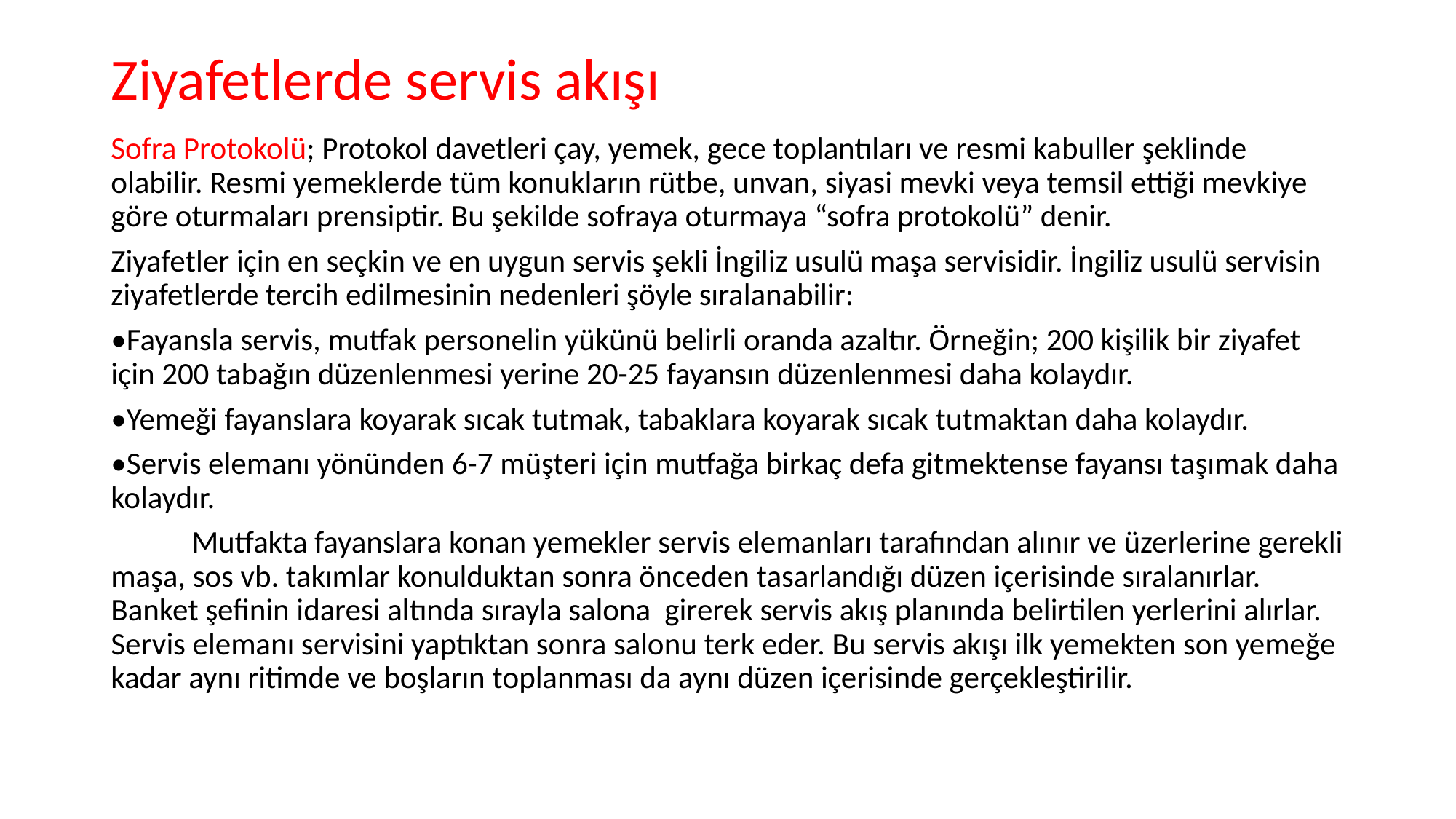

# Ziyafetlerde servis akışı
Sofra Protokolü; Protokol davetleri çay, yemek, gece toplantıları ve resmi kabuller şeklinde olabilir. Resmi yemeklerde tüm konukların rütbe, unvan, siyasi mevki veya temsil ettiği mevkiye göre oturmaları prensiptir. Bu şekilde sofraya oturmaya “sofra protokolü” denir.
Ziyafetler için en seçkin ve en uygun servis şekli İngiliz usulü maşa servisidir. İngiliz usulü servisin ziyafetlerde tercih edilmesinin nedenleri şöyle sıralanabilir:
•Fayansla servis, mutfak personelin yükünü belirli oranda azaltır. Örneğin; 200 kişilik bir ziyafet için 200 tabağın düzenlenmesi yerine 20-25 fayansın düzenlenmesi daha kolaydır.
•Yemeği fayanslara koyarak sıcak tutmak, tabaklara koyarak sıcak tutmaktan daha kolaydır.
•Servis elemanı yönünden 6-7 müşteri için mutfağa birkaç defa gitmektense fayansı taşımak daha kolaydır.
	Mutfakta fayanslara konan yemekler servis elemanları tarafından alınır ve üzerlerine gerekli maşa, sos vb. takımlar konulduktan sonra önceden tasarlandığı düzen içerisinde sıralanırlar. Banket şefinin idaresi altında sırayla salona  girerek servis akış planında belirtilen yerlerini alırlar. Servis elemanı servisini yaptıktan sonra salonu terk eder. Bu servis akışı ilk yemekten son yemeğe kadar aynı ritimde ve boşların toplanması da aynı düzen içerisinde gerçekleştirilir.